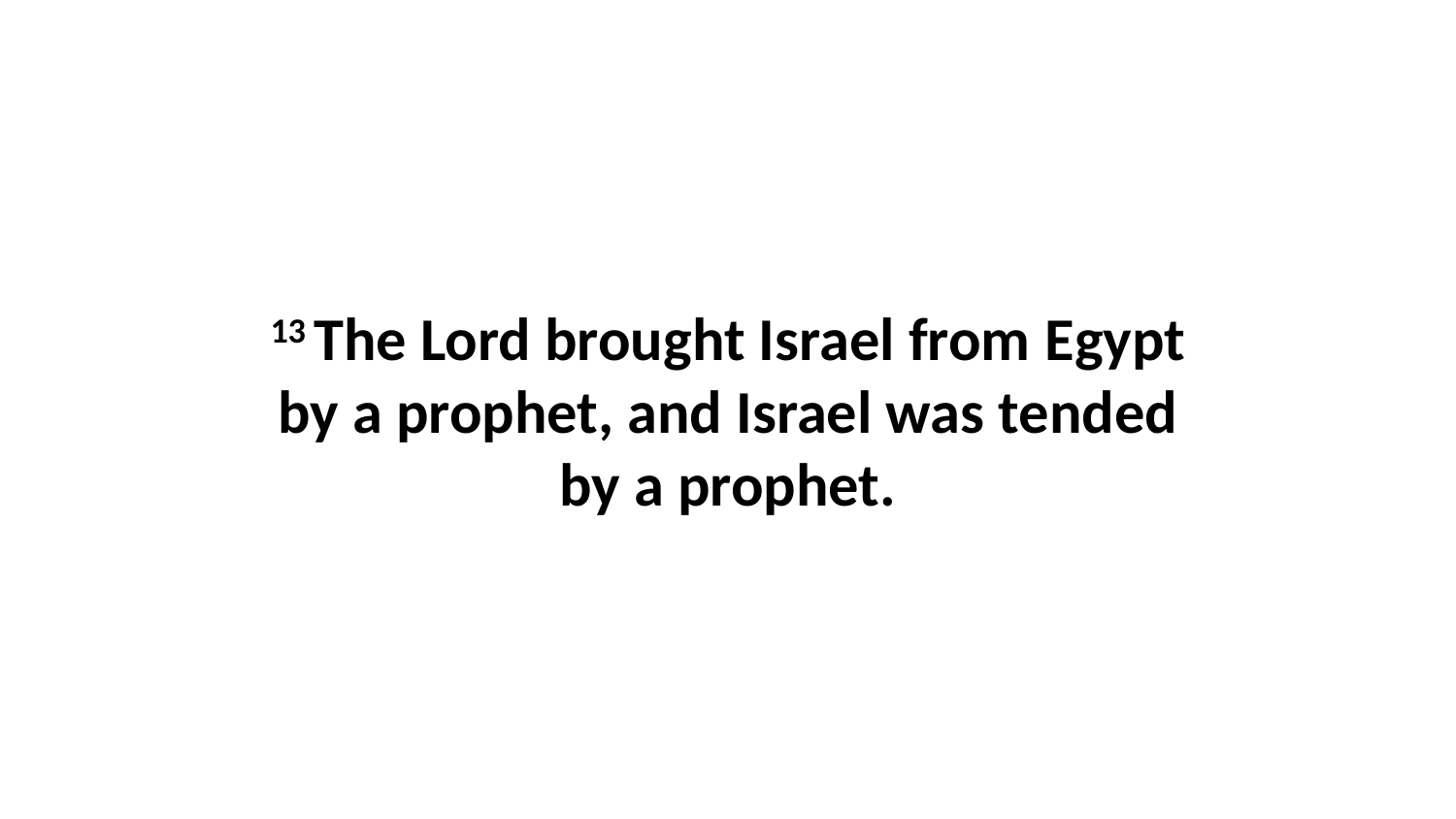

13 The Lord brought Israel from Egypt by a prophet, and Israel was tended by a prophet.